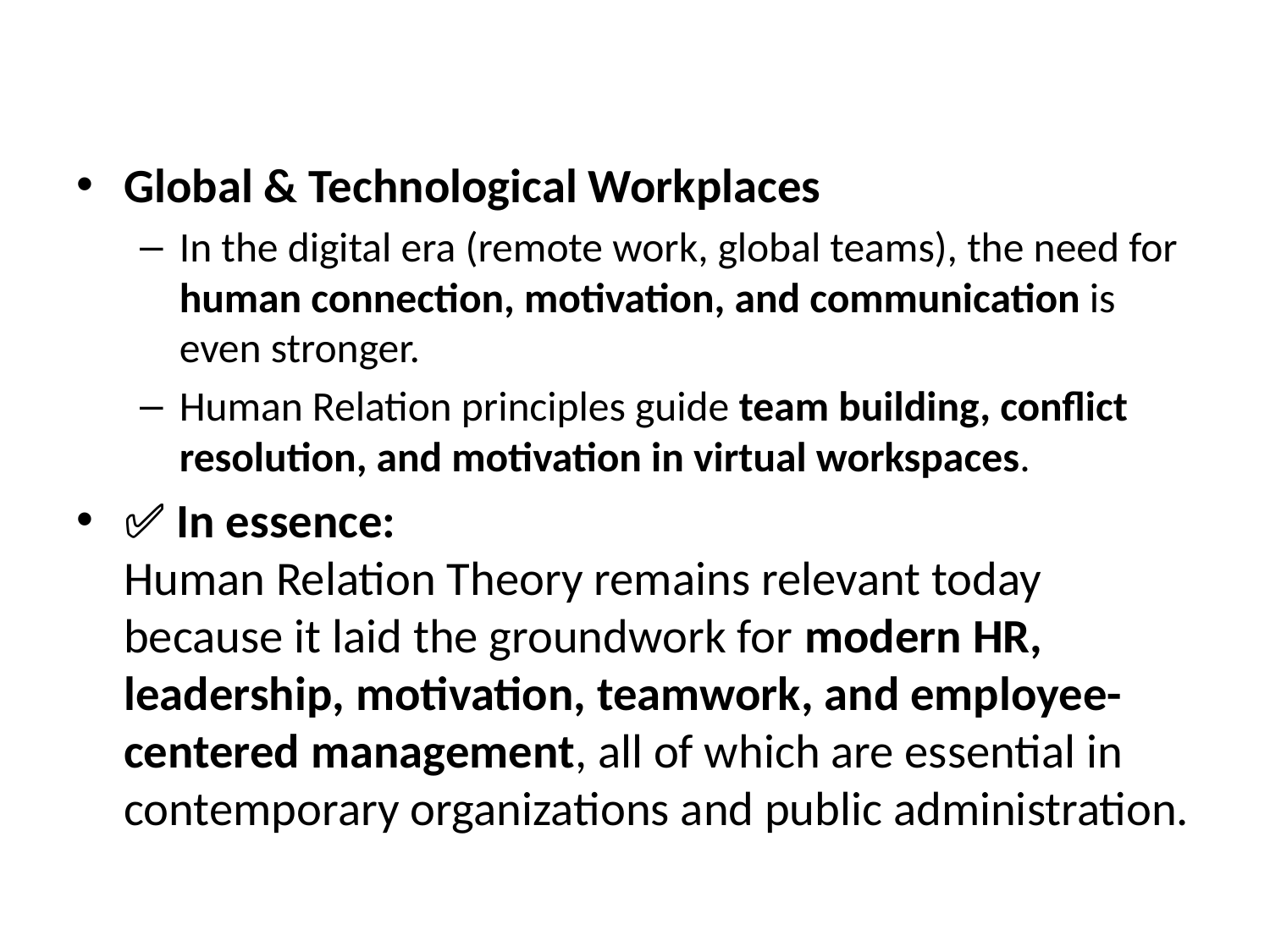

#
Global & Technological Workplaces
In the digital era (remote work, global teams), the need for human connection, motivation, and communication is even stronger.
Human Relation principles guide team building, conflict resolution, and motivation in virtual workspaces.
✅ In essence:
Human Relation Theory remains relevant today because it laid the groundwork for modern HR, leadership, motivation, teamwork, and employee-centered management, all of which are essential in contemporary organizations and public administration.